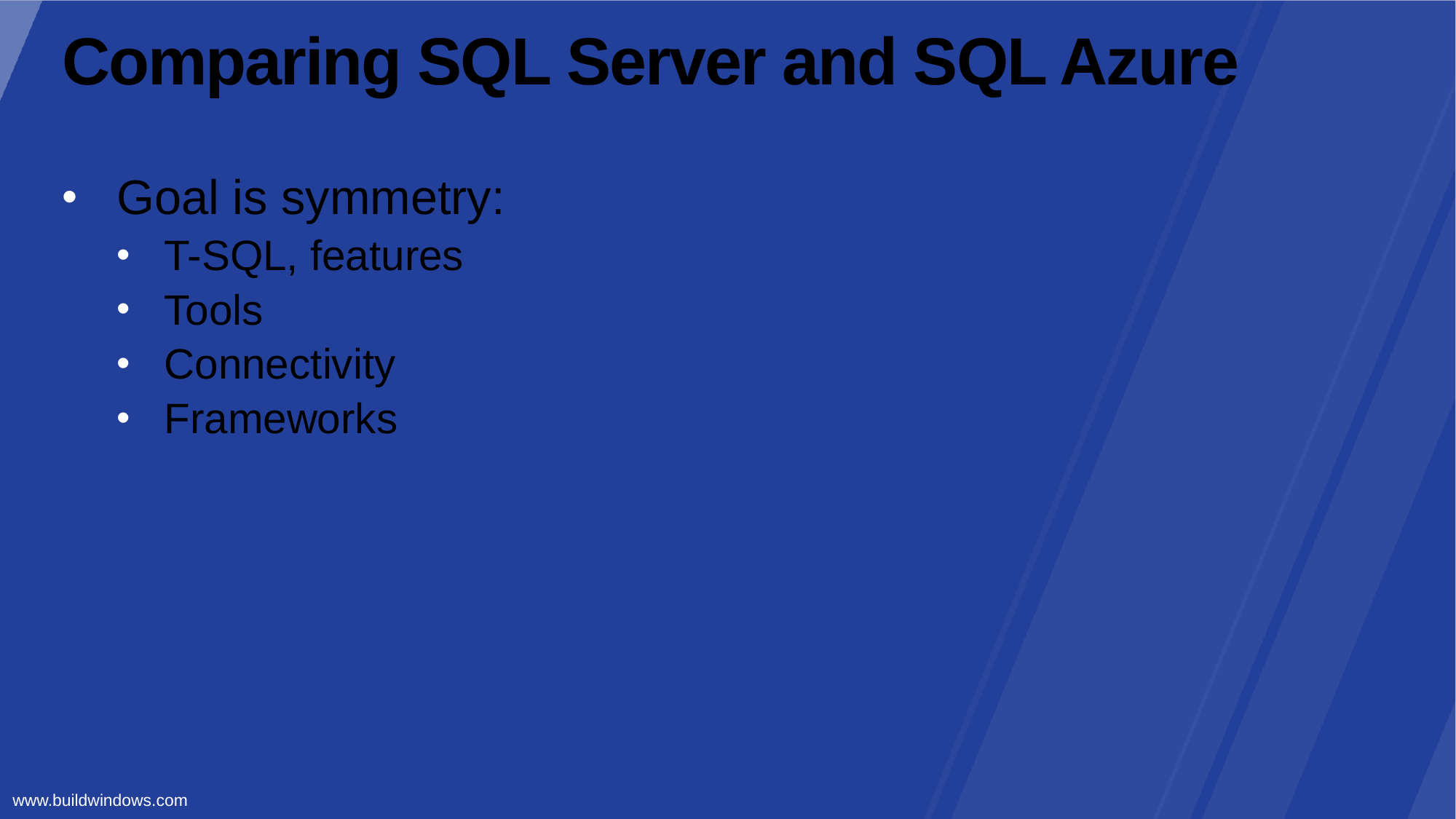

# Comparing SQL Server and SQL Azure
Goal is symmetry:
T-SQL, features
Tools
Connectivity
Frameworks